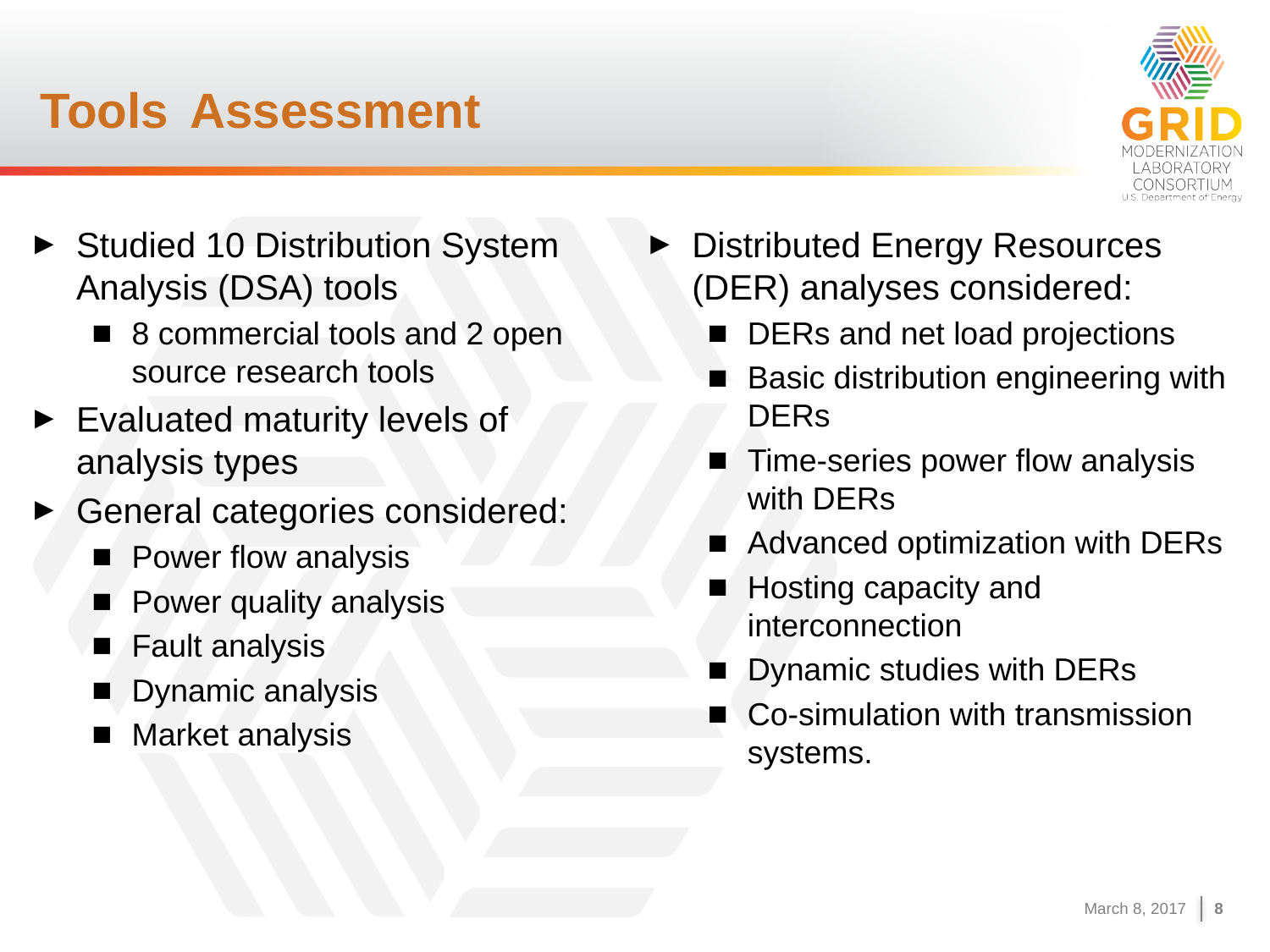

# Tools Assessment
Studied 10 Distribution System Analysis (DSA) tools
8 commercial tools and 2 open source research tools
Evaluated maturity levels of analysis types
General categories considered:
Power flow analysis
Power quality analysis
Fault analysis
Dynamic analysis
Market analysis

Distributed Energy Resources (DER) analyses considered:
DERs and net load projections
Basic distribution engineering with DERs
Time-series power flow analysis with DERs
Advanced optimization with DERs
Hosting capacity and interconnection
Dynamic studies with DERs
Co-simulation with transmission systems.